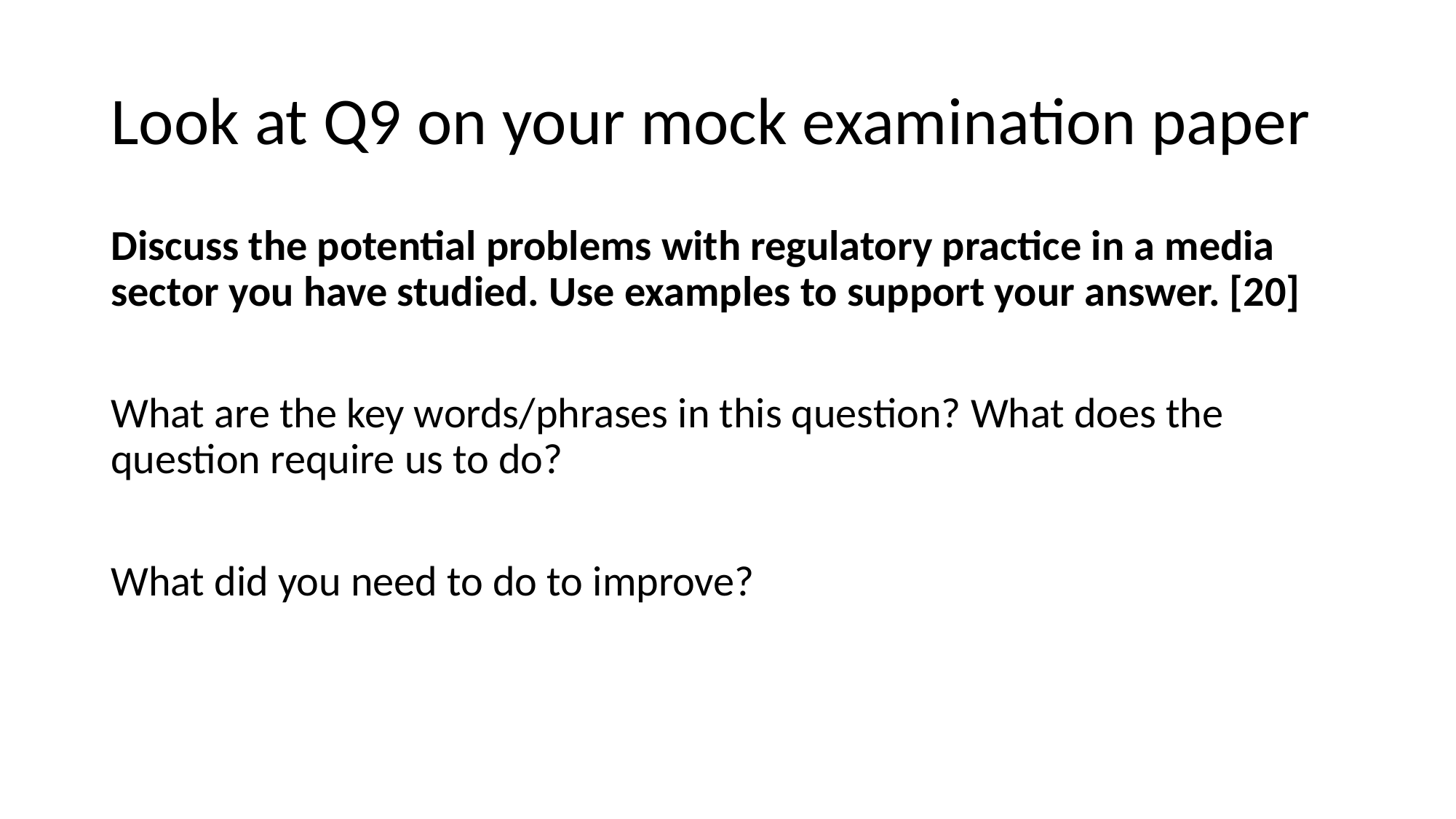

# Look at Q9 on your mock examination paper
Discuss the potential problems with regulatory practice in a media sector you have studied. Use examples to support your answer. [20]

What are the key words/phrases in this question? What does the question require us to do?

What did you need to do to improve?